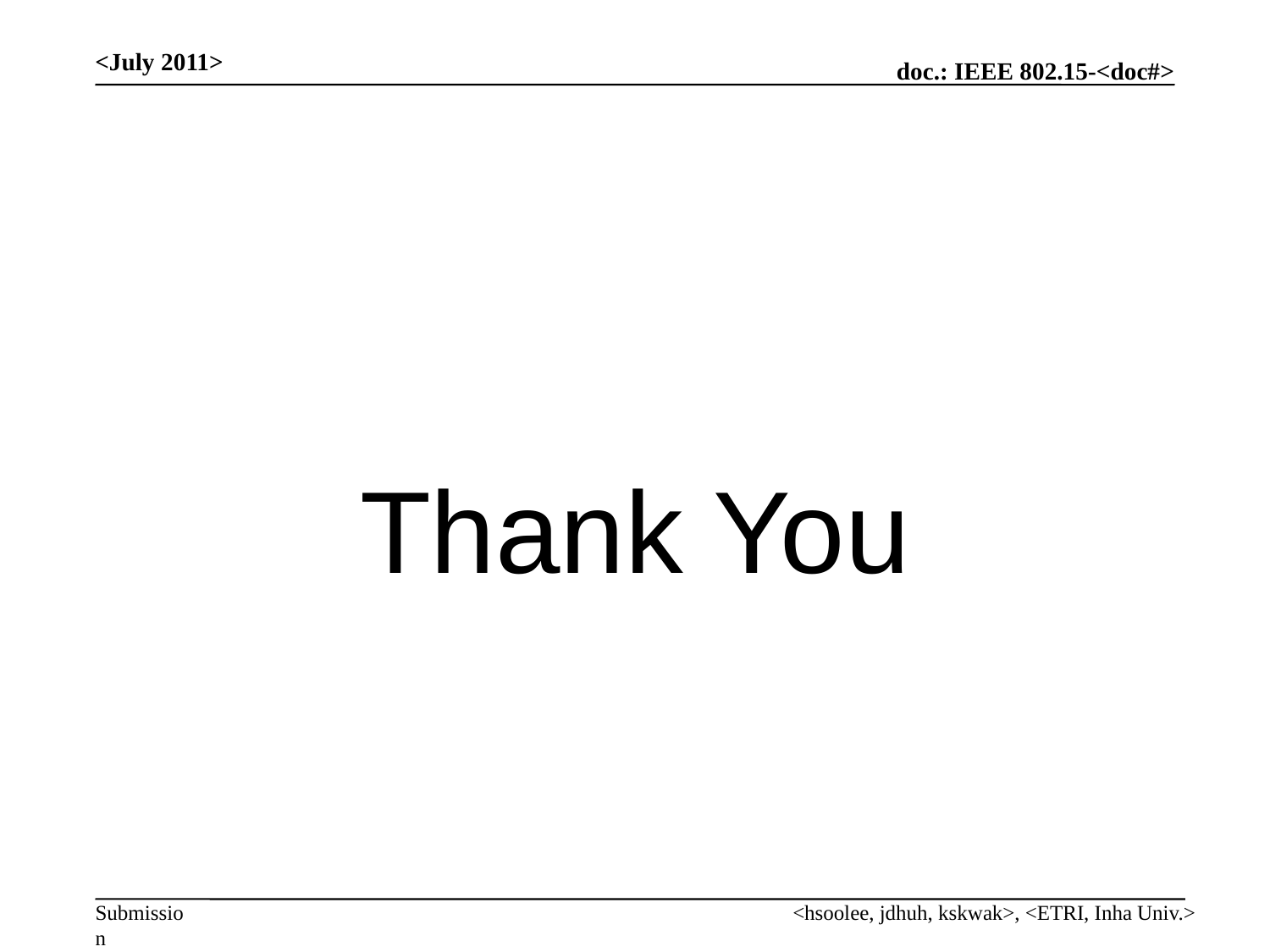

Thank You
<July 2011>
<hsoolee, jdhuh, kskwak>, <ETRI, Inha Univ.>